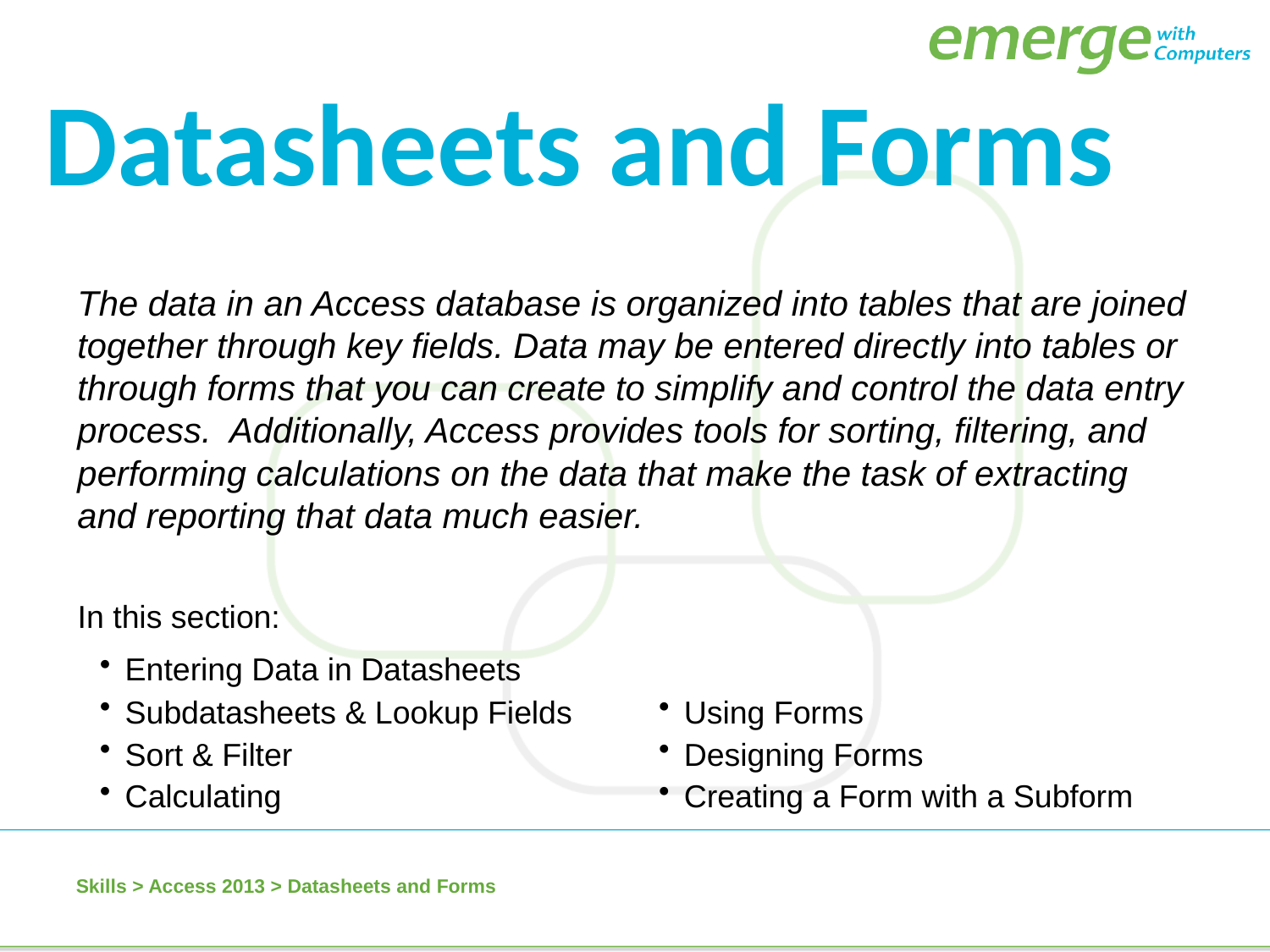

Datasheets and Forms
The data in an Access database is organized into tables that are joined together through key fields. Data may be entered directly into tables or through forms that you can create to simplify and control the data entry process.  Additionally, Access provides tools for sorting, filtering, and performing calculations on the data that make the task of extracting and reporting that data much easier.
In this section:
Entering Data in Datasheets
Subdatasheets & Lookup Fields
Sort & Filter
Calculating

Using Forms
Designing Forms
Creating a Form with a Subform
Skills > Access 2013 > Datasheets and Forms